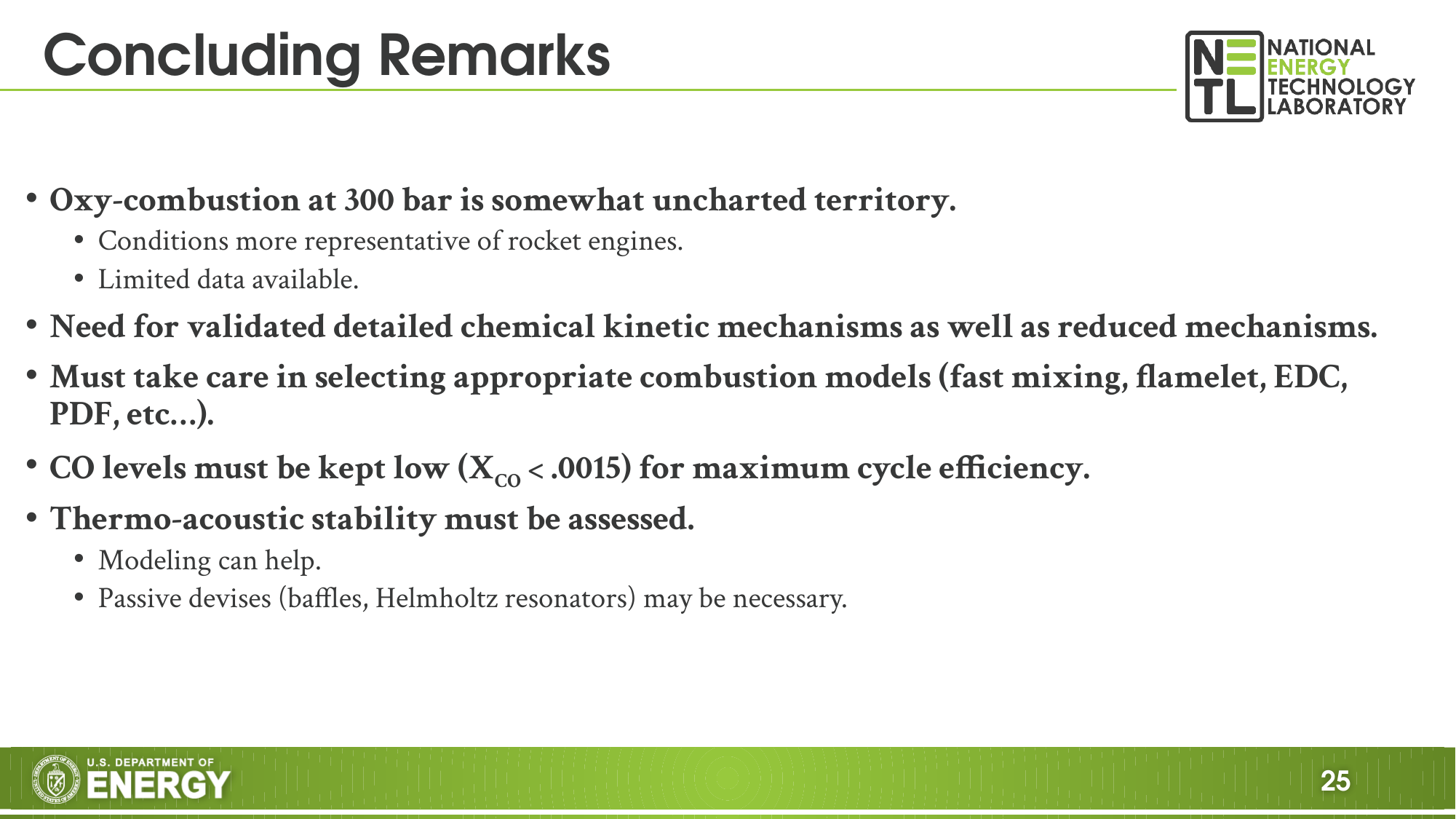

# Concluding Remarks

Oxy-combustion at 300 bar is somewhat uncharted territory.
Conditions more representative of rocket engines.
Limited data available.
Need for validated detailed chemical kinetic mechanisms as well as reduced mechanisms.
Must take care in selecting appropriate combustion models (fast mixing, flamelet, EDC, PDF, etc…).
CO levels must be kept low (XCO < .0015) for maximum cycle efficiency.
Thermo-acoustic stability must be assessed.
Modeling can help.
Passive devises (baffles, Helmholtz resonators) may be necessary.